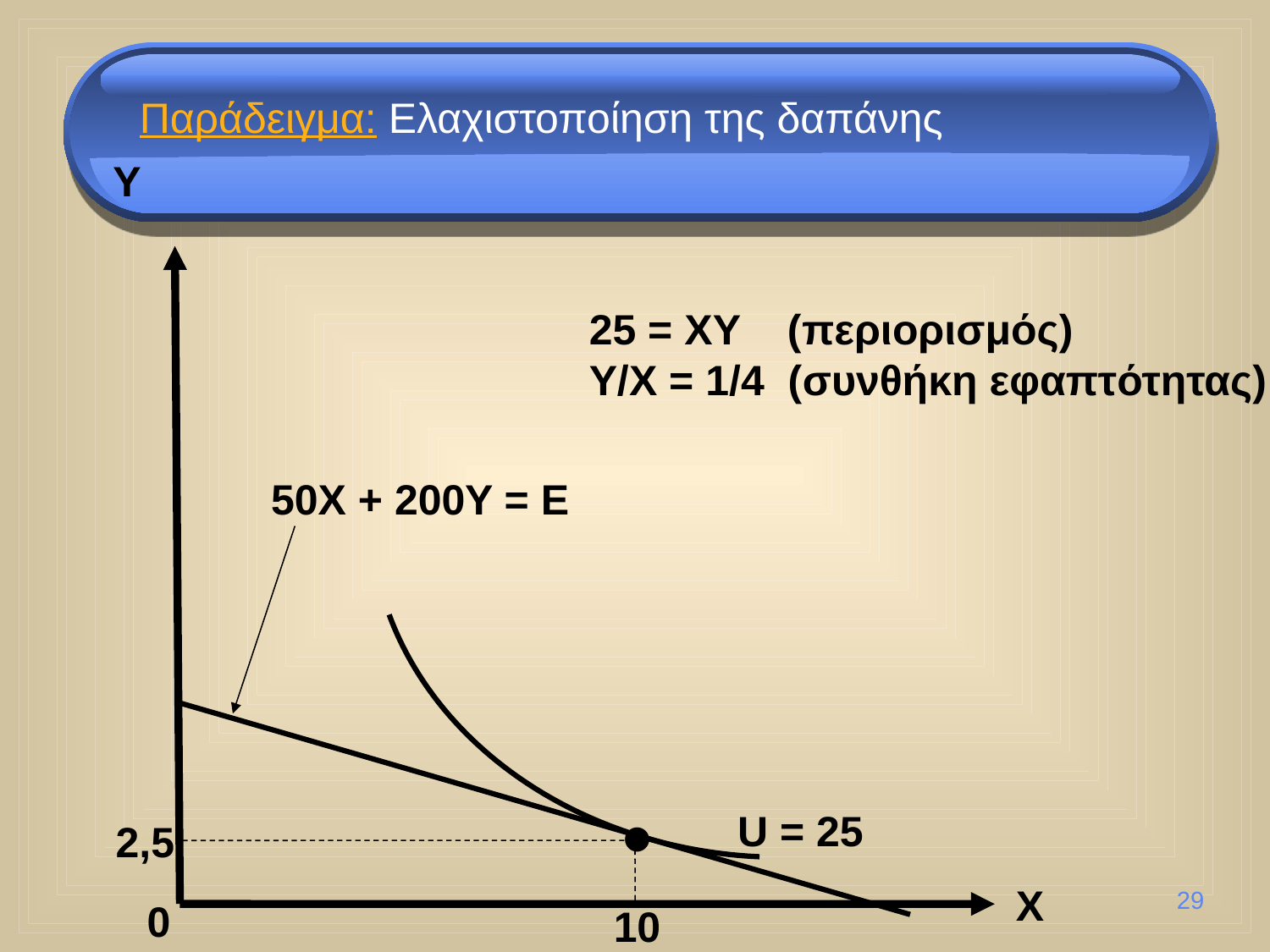

Παράδειγμα: Ελαχιστοποίηση της δαπάνης
Y

25 = XY    (περιορισμός)
Y/X = 1/4  (συνθήκη εφαπτότητας)
50X + 200Y = E

•
U = 25
2,5

X
29
0
10